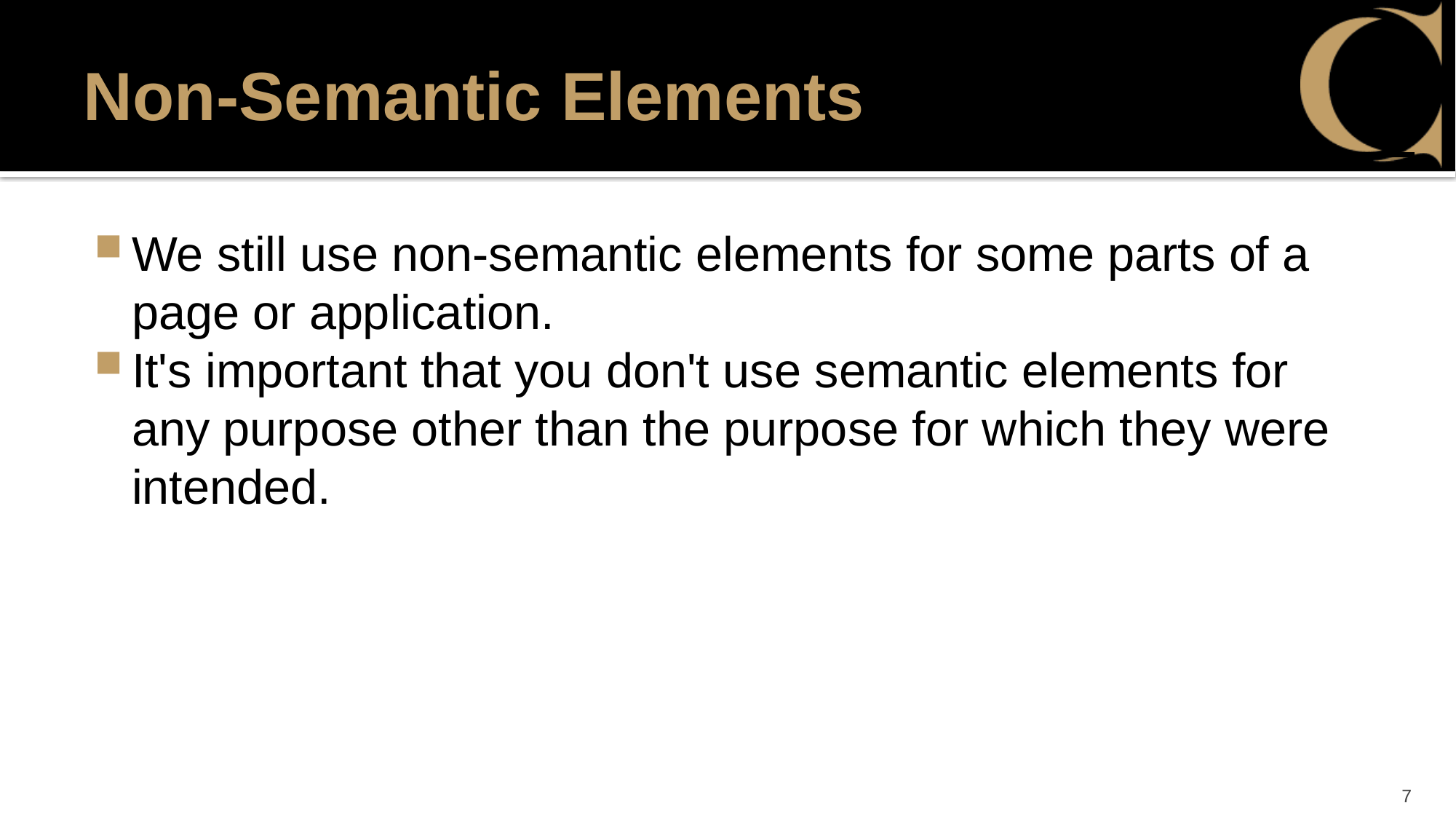

# Non-Semantic Elements
We still use non-semantic elements for some parts of a page or application.
It's important that you don't use semantic elements for any purpose other than the purpose for which they were intended.
7